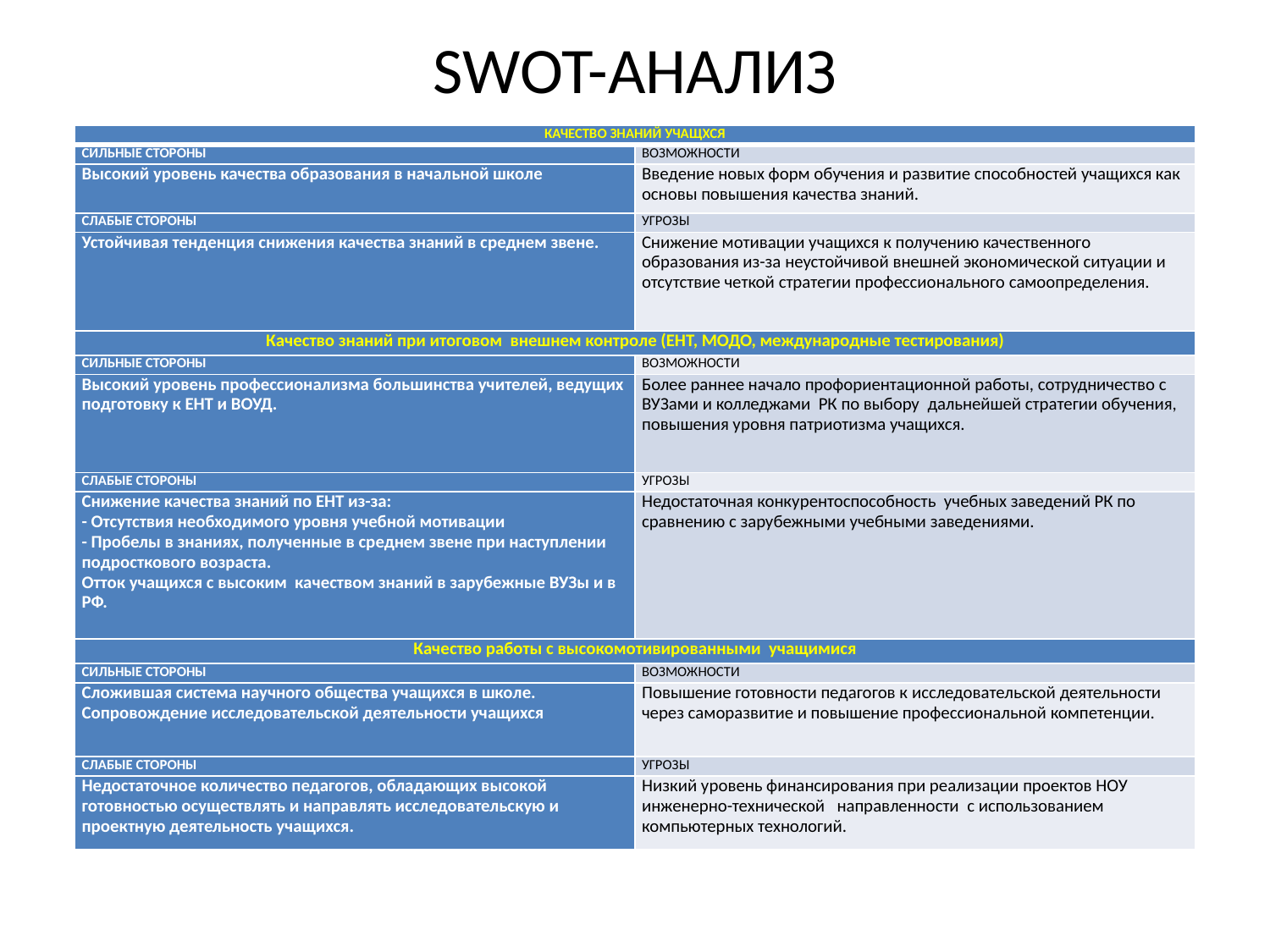

# SWOT-АНАЛИЗ
| КАЧЕСТВО ЗНАНИЙ УЧАЩХСЯ |  |
| --- | --- |
| СИЛЬНЫЕ СТОРОНЫ | ВОЗМОЖНОСТИ |
| Высокий уровень качества образования в начальной школе | Введение новых форм обучения и развитие способностей учащихся как основы повышения качества знаний. |
| СЛАБЫЕ СТОРОНЫ | УГРОЗЫ |
| Устойчивая тенденция снижения качества знаний в среднем звене. | Снижение мотивации учащихся к получению качественного образования из-за неустойчивой внешней экономической ситуации и отсутствие четкой стратегии профессионального самоопределения. |
| Качество знаний при итоговом внешнем контроле (ЕНТ, МОДО, международные тестирования) |  |
| СИЛЬНЫЕ СТОРОНЫ | ВОЗМОЖНОСТИ |
| Высокий уровень профессионализма большинства учителей, ведущих подготовку к ЕНТ и ВОУД. | Более раннее начало профориентационной работы, сотрудничество с ВУЗами и колледжами РК по выбору дальнейшей стратегии обучения, повышения уровня патриотизма учащихся. |
| СЛАБЫЕ СТОРОНЫ | УГРОЗЫ |
| Снижение качества знаний по ЕНТ из-за: - Отсутствия необходимого уровня учебной мотивации - Пробелы в знаниях, полученные в среднем звене при наступлении подросткового возраста. Отток учащихся с высоким качеством знаний в зарубежные ВУЗы и в РФ. | Недостаточная конкурентоспособность учебных заведений РК по сравнению с зарубежными учебными заведениями. |
| Качество работы с высокомотивированными учащимися |  |
| СИЛЬНЫЕ СТОРОНЫ | ВОЗМОЖНОСТИ |
| Сложившая система научного общества учащихся в школе. Сопровождение исследовательской деятельности учащихся | Повышение готовности педагогов к исследовательской деятельности через саморазвитие и повышение профессиональной компетенции. |
| СЛАБЫЕ СТОРОНЫ | УГРОЗЫ |
| Недостаточное количество педагогов, обладающих высокой готовностью осуществлять и направлять исследовательскую и проектную деятельность учащихся. | Низкий уровень финансирования при реализации проектов НОУ инженерно-технической направленности с использованием компьютерных технологий. |